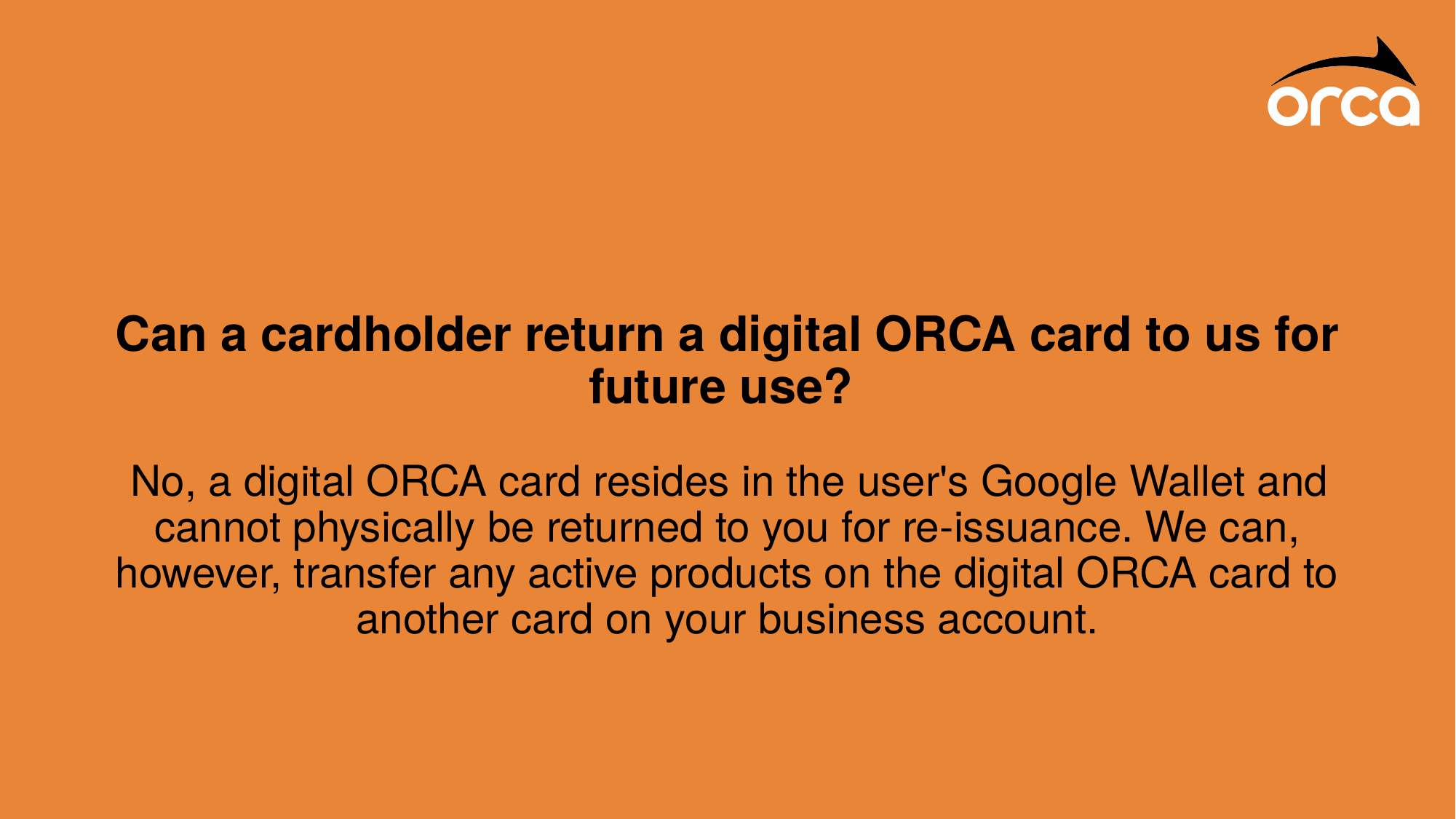

Can a cardholder return a digital ORCA card to us for future use?
 No, a digital ORCA card resides in the user's Google Wallet and cannot physically be returned to you for re-issuance. We can, however, transfer any active products on the digital ORCA card to another card on your business account.